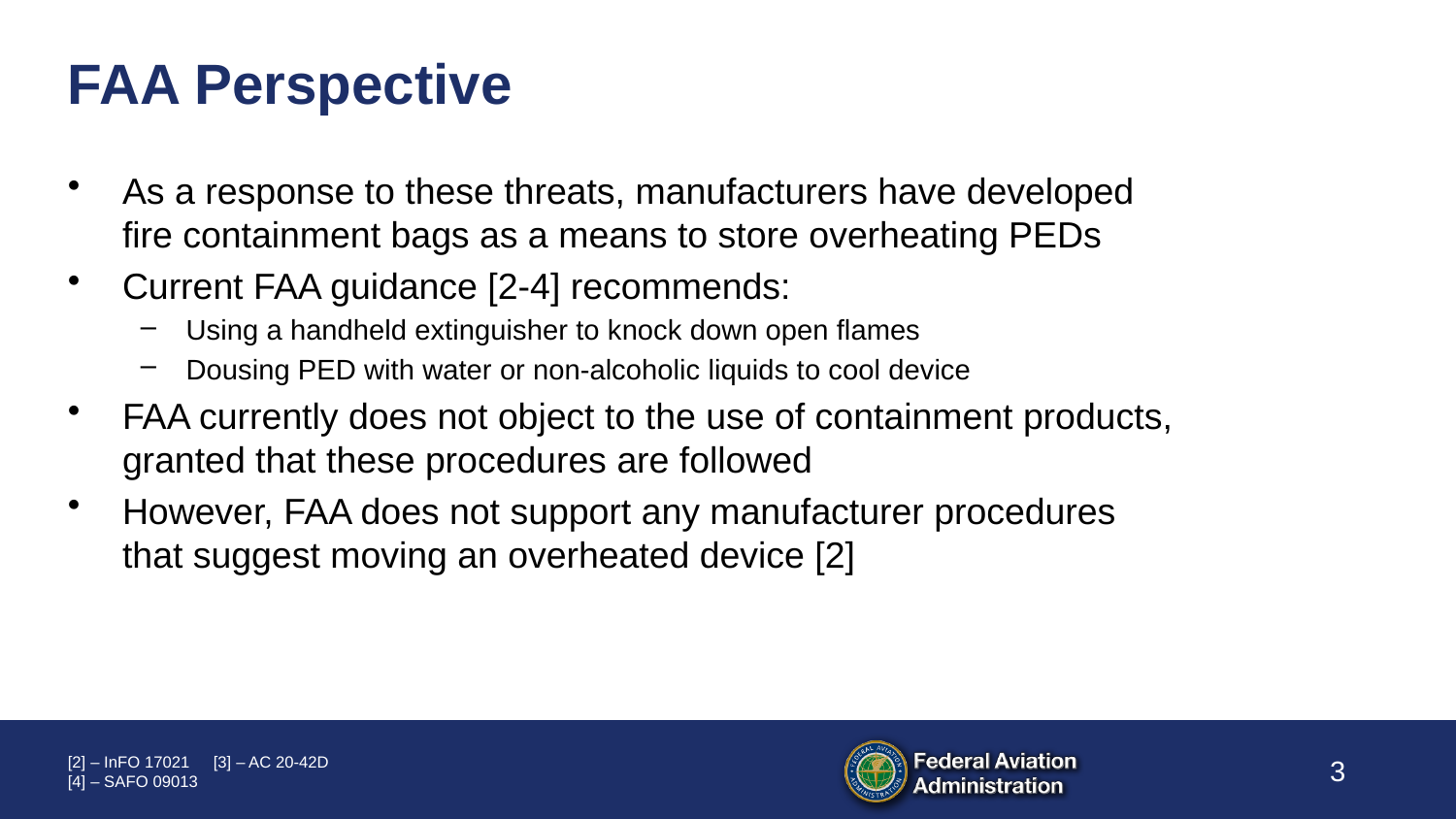

# FAA Perspective
As a response to these threats, manufacturers have developed fire containment bags as a means to store overheating PEDs
Current FAA guidance [2-4] recommends:
Using a handheld extinguisher to knock down open flames
Dousing PED with water or non-alcoholic liquids to cool device
FAA currently does not object to the use of containment products, granted that these procedures are followed
However, FAA does not support any manufacturer procedures that suggest moving an overheated device [2]
[2] – InFO 17021	[3] – AC 20-42D
[4] – SAFO 09013
3